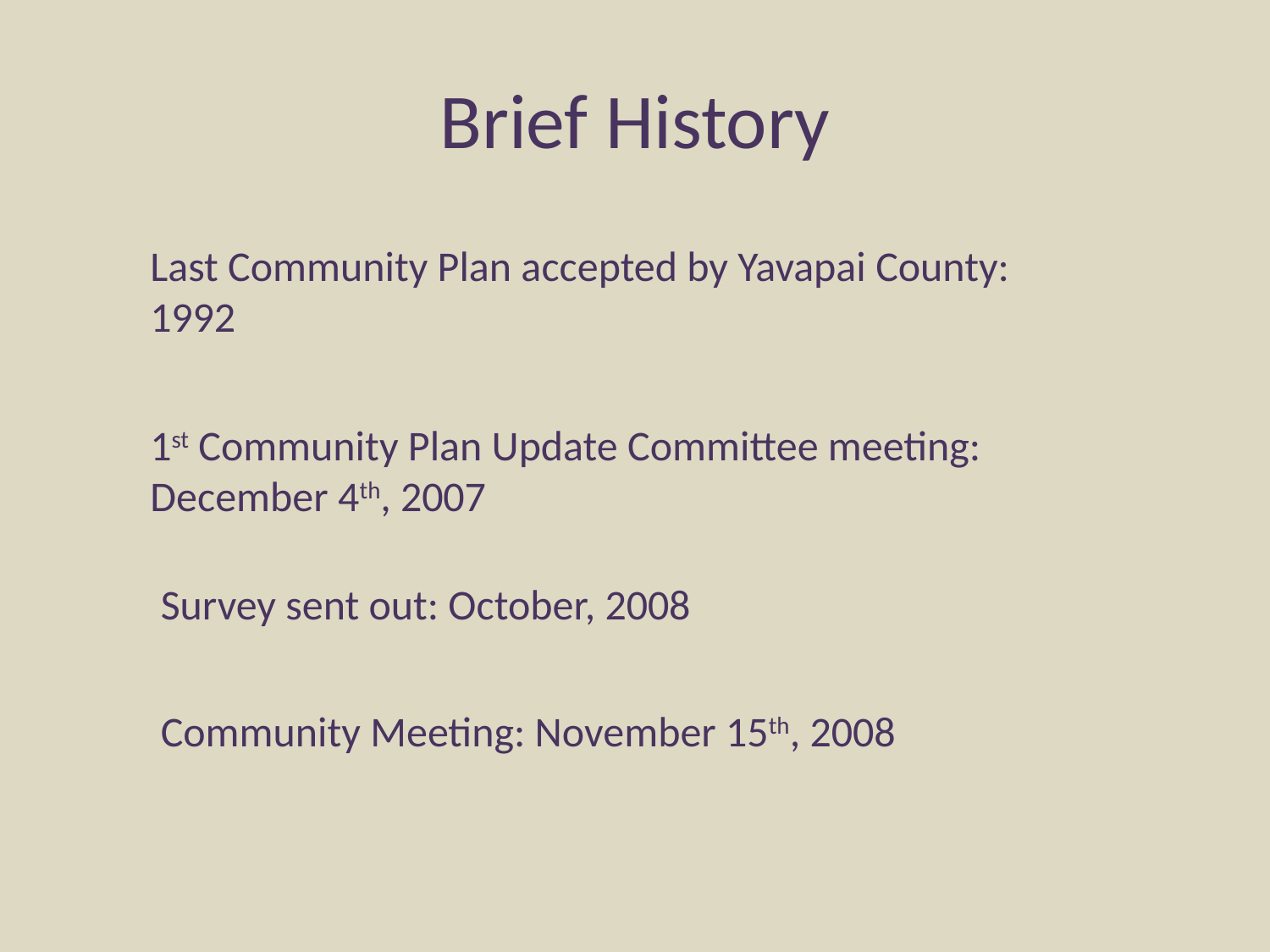

# Brief History
Last Community Plan accepted by Yavapai County: 1992
1st Community Plan Update Committee meeting:  December 4th, 2007
Survey sent out: October, 2008
Community Meeting: November 15th, 2008